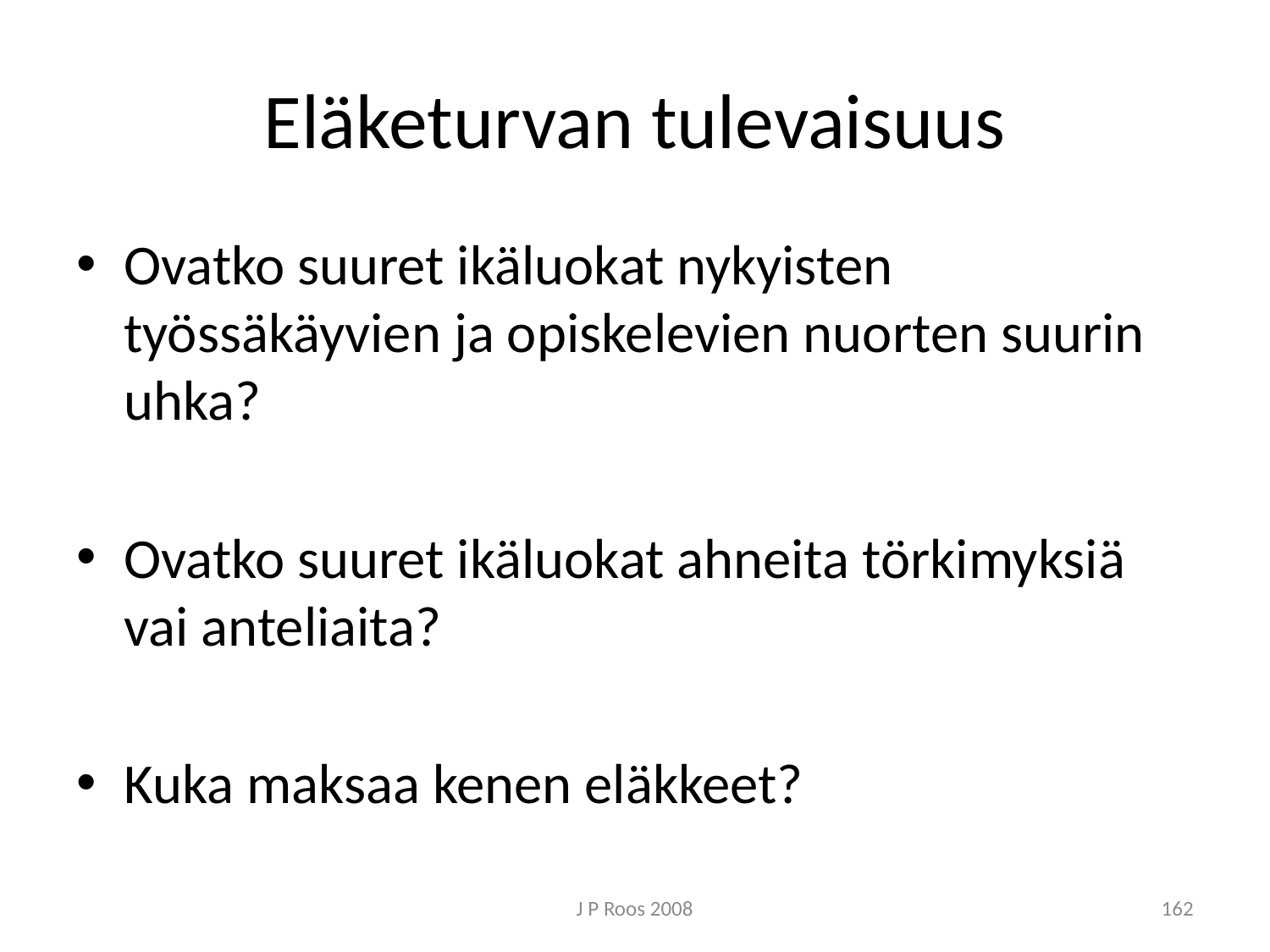

# Eläketurvan tulevaisuus
Ovatko suuret ikäluokat nykyisten työssäkäyvien ja opiskelevien nuorten suurin uhka?

Ovatko suuret ikäluokat ahneita törkimyksiä vai anteliaita?

Kuka maksaa kenen eläkkeet?

J P Roos 2008
162